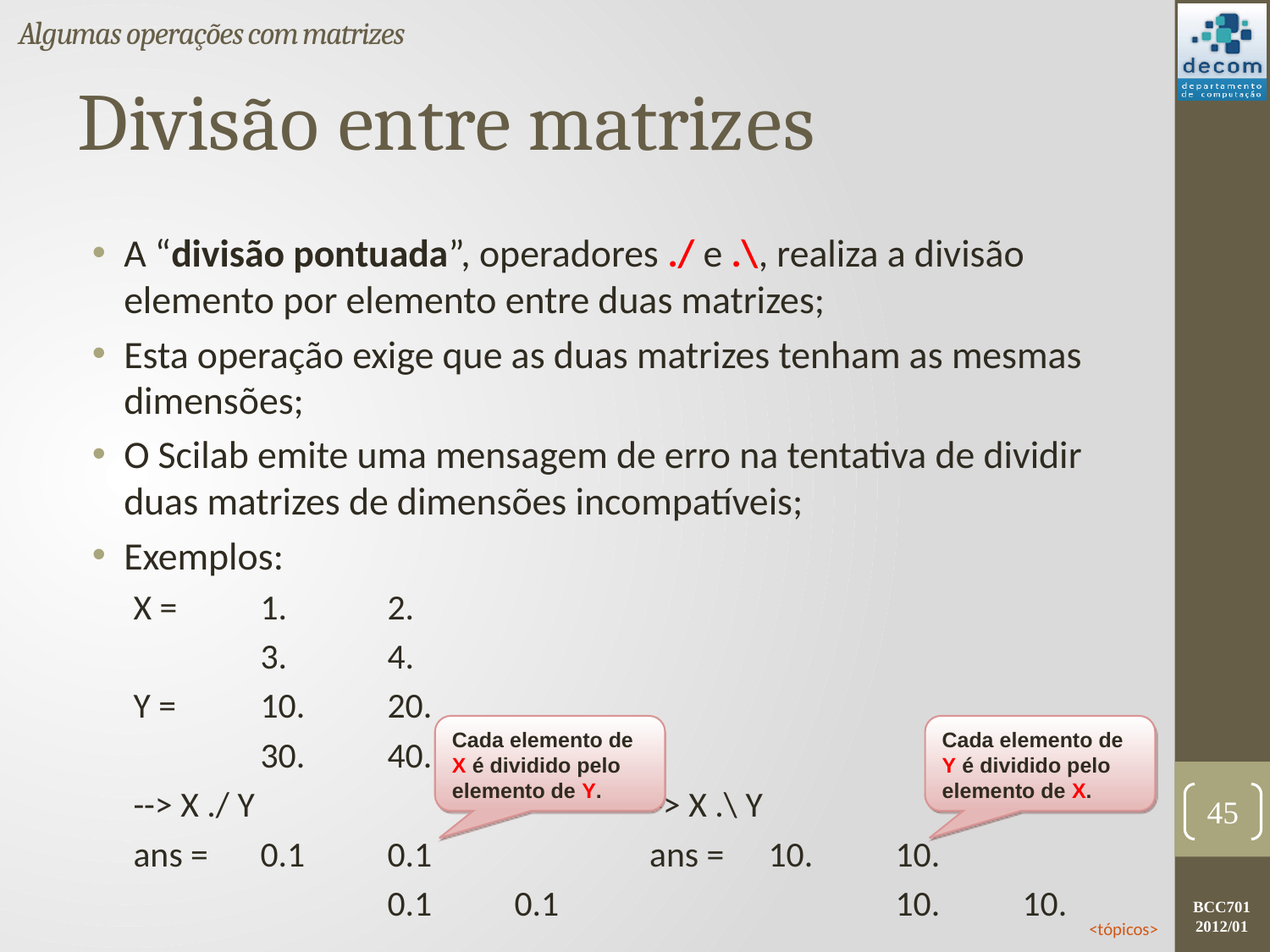

Algumas operações com matrizes
# Divisão entre matrizes
A “divisão pontuada”, operadores ./ e .\, realiza a divisão elemento por elemento entre duas matrizes;
Esta operação exige que as duas matrizes tenham as mesmas dimensões;
O Scilab emite uma mensagem de erro na tentativa de dividir duas matrizes de dimensões incompatíveis;
Exemplos:
X = 	1.	2.
	3.	4.
Y =	10.	20.
	30.	40.
--> X ./ Y				--> X .\ Y
ans =	0.1	0.1		 ans =	10.	10.
		0.1	0.1			10.	10.
Cada elemento de X é dividido pelo elemento de Y.
Cada elemento de Y é dividido pelo elemento de X.
45
<tópicos>